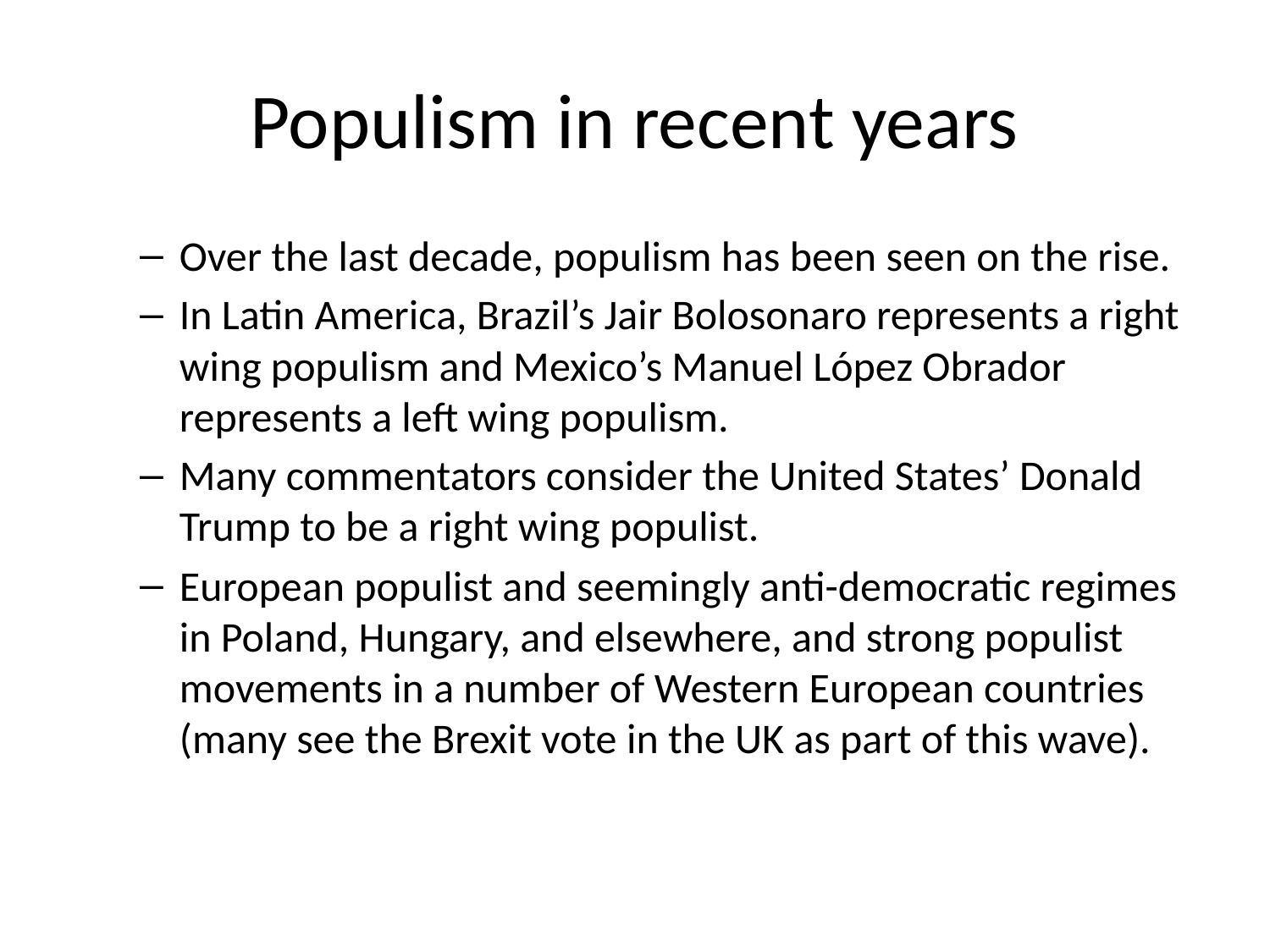

# Populism in recent years
Over the last decade, populism has been seen on the rise.
In Latin America, Brazil’s Jair Bolosonaro represents a right wing populism and Mexico’s Manuel López Obrador represents a left wing populism.
Many commentators consider the United States’ Donald Trump to be a right wing populist.
European populist and seemingly anti-democratic regimes in Poland, Hungary, and elsewhere, and strong populist movements in a number of Western European countries (many see the Brexit vote in the UK as part of this wave).